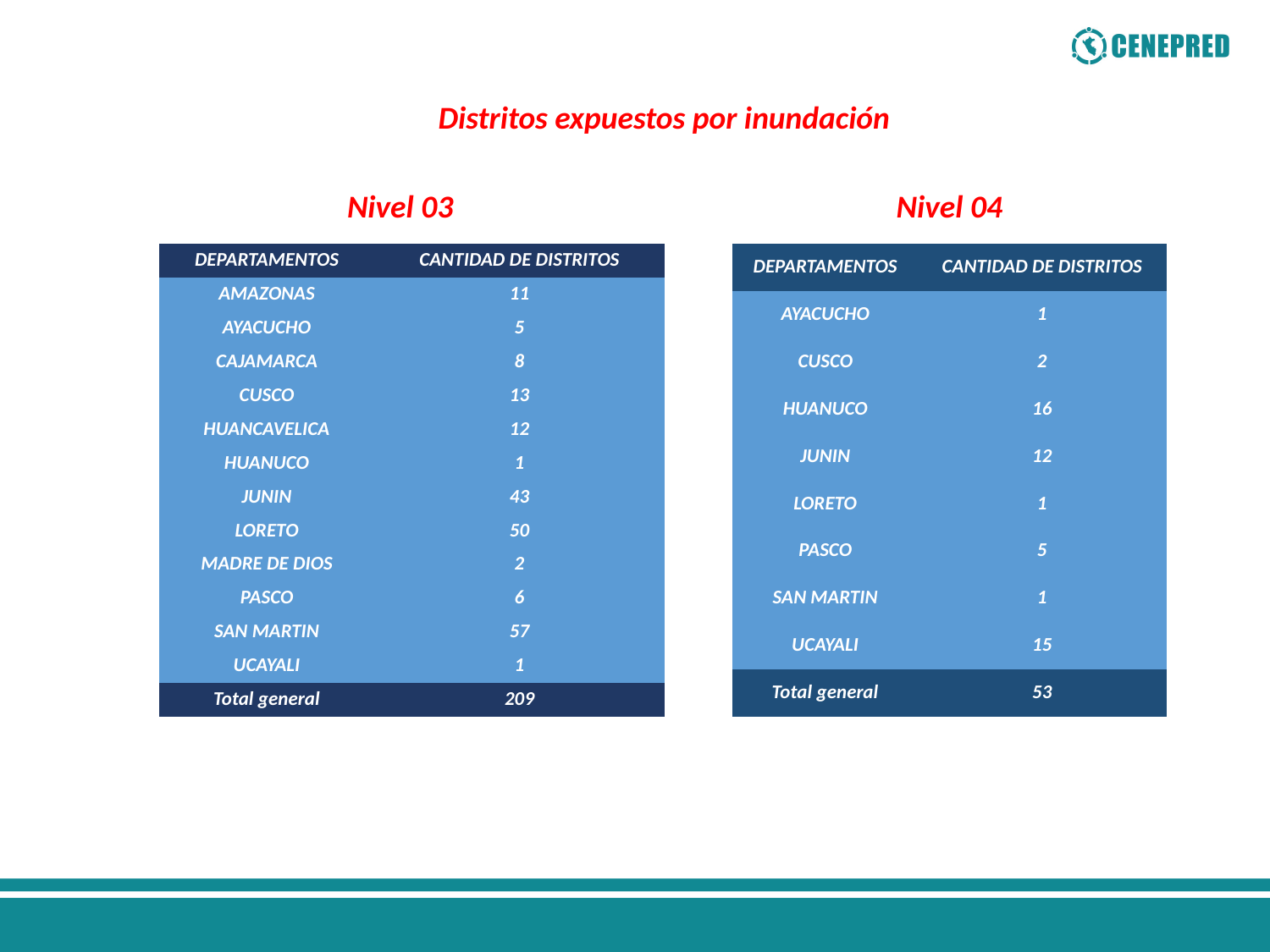

Distritos expuestos por inundación
Nivel 03
Nivel 04
| DEPARTAMENTOS | CANTIDAD DE DISTRITOS |
| --- | --- |
| AYACUCHO | 1 |
| CUSCO | 2 |
| HUANUCO | 16 |
| JUNIN | 12 |
| LORETO | 1 |
| PASCO | 5 |
| SAN MARTIN | 1 |
| UCAYALI | 15 |
| Total general | 53 |
| DEPARTAMENTOS | CANTIDAD DE DISTRITOS |
| --- | --- |
| AMAZONAS | 11 |
| AYACUCHO | 5 |
| CAJAMARCA | 8 |
| CUSCO | 13 |
| HUANCAVELICA | 12 |
| HUANUCO | 1 |
| JUNIN | 43 |
| LORETO | 50 |
| MADRE DE DIOS | 2 |
| PASCO | 6 |
| SAN MARTIN | 57 |
| UCAYALI | 1 |
| Total general | 209 |